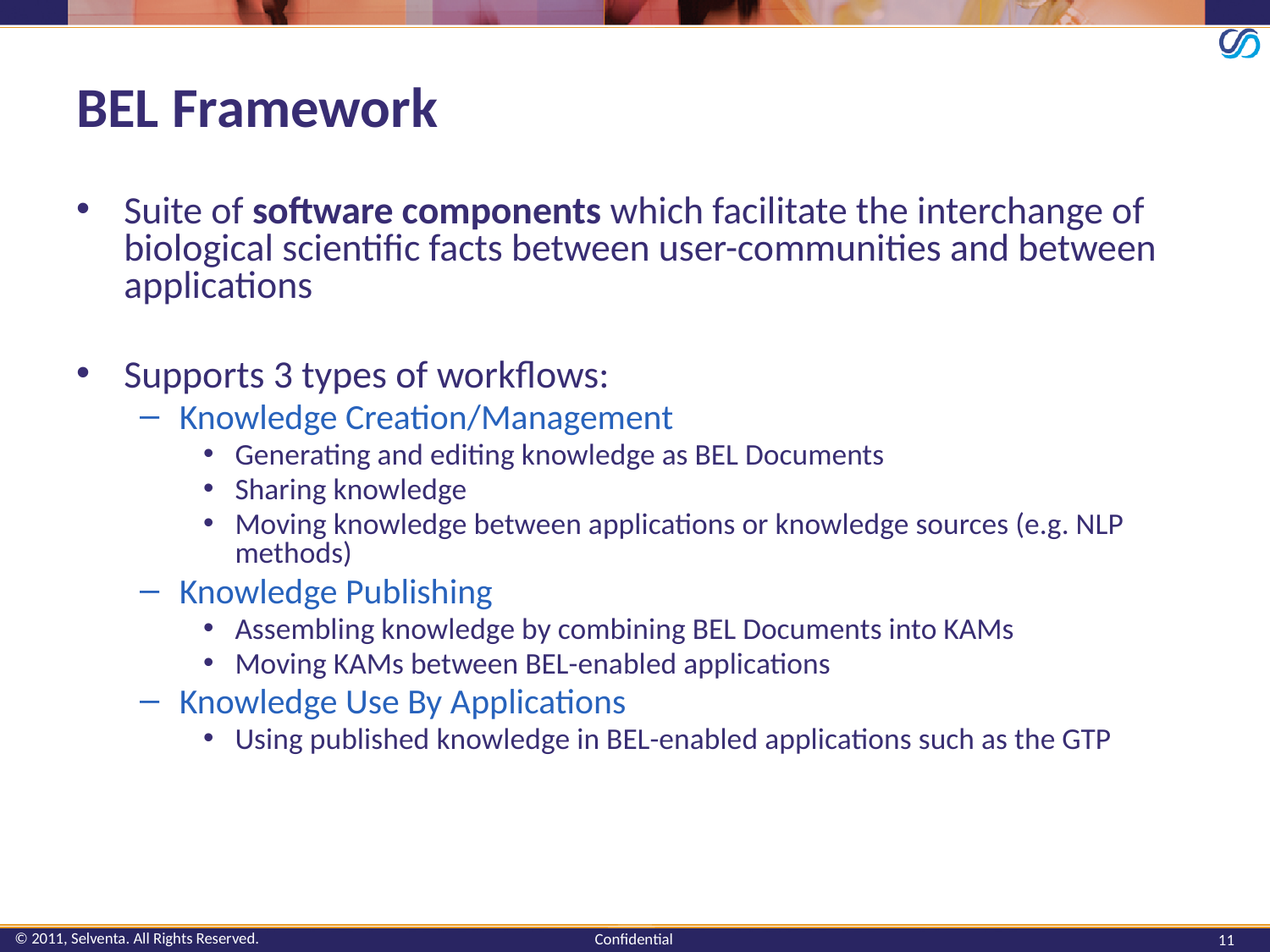

# BEL Framework
Suite of software components which facilitate the interchange of biological scientific facts between user-communities and between applications

Supports 3 types of workflows:
Knowledge Creation/Management
Generating and editing knowledge as BEL Documents
Sharing knowledge
Moving knowledge between applications or knowledge sources (e.g. NLP methods)
Knowledge Publishing
Assembling knowledge by combining BEL Documents into KAMs
Moving KAMs between BEL-enabled applications
Knowledge Use By Applications
Using published knowledge in BEL-enabled applications such as the GTP

11